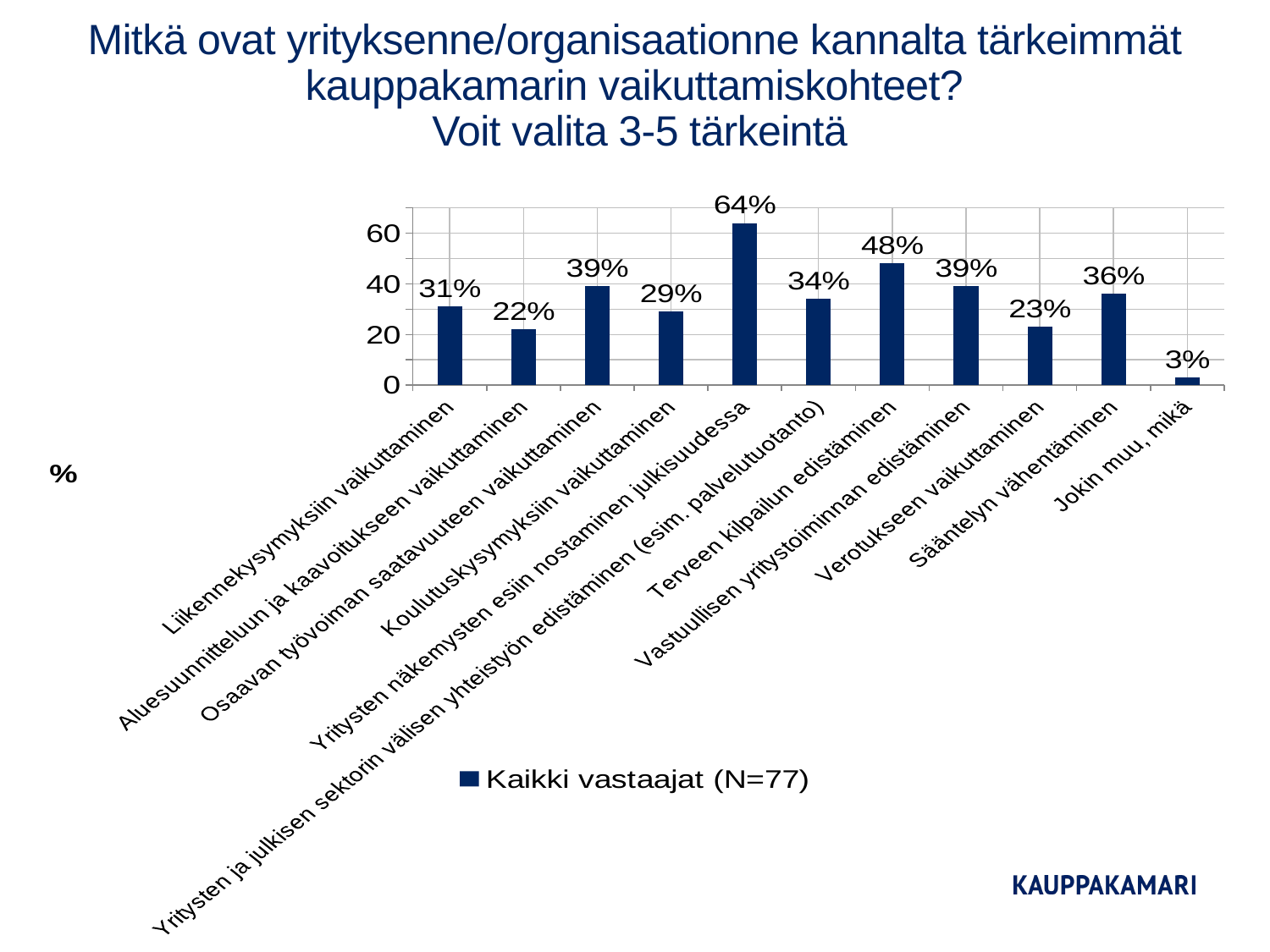

# Mitkä ovat yrityksenne/organisaationne kannalta tärkeimmät kauppakamarin vaikuttamiskohteet? Voit valita 3-5 tärkeintä

### Chart

| Category |
|---|

### Chart

| Category | Kaikki vastaajat (N=77) |
|---|---|
| Liikennekysymyksiin vaikuttaminen | 31.0 |
| Aluesuunnitteluun ja kaavoitukseen vaikuttaminen | 22.0 |
| Osaavan työvoiman saatavuuteen vaikuttaminen | 39.0 |
| Koulutuskysymyksiin vaikuttaminen | 29.0 |
| Yritysten näkemysten esiin nostaminen julkisuudessa | 64.0 |
| Yritysten ja julkisen sektorin välisen yhteistyön edistäminen (esim. palvelutuotanto) | 34.0 |
| Terveen kilpailun edistäminen | 48.0 |
| Vastuullisen yritystoiminnan edistäminen | 39.0 |
| Verotukseen vaikuttaminen | 23.0 |
| Sääntelyn vähentäminen | 36.0 |
| Jokin muu, mikä | 3.0 |